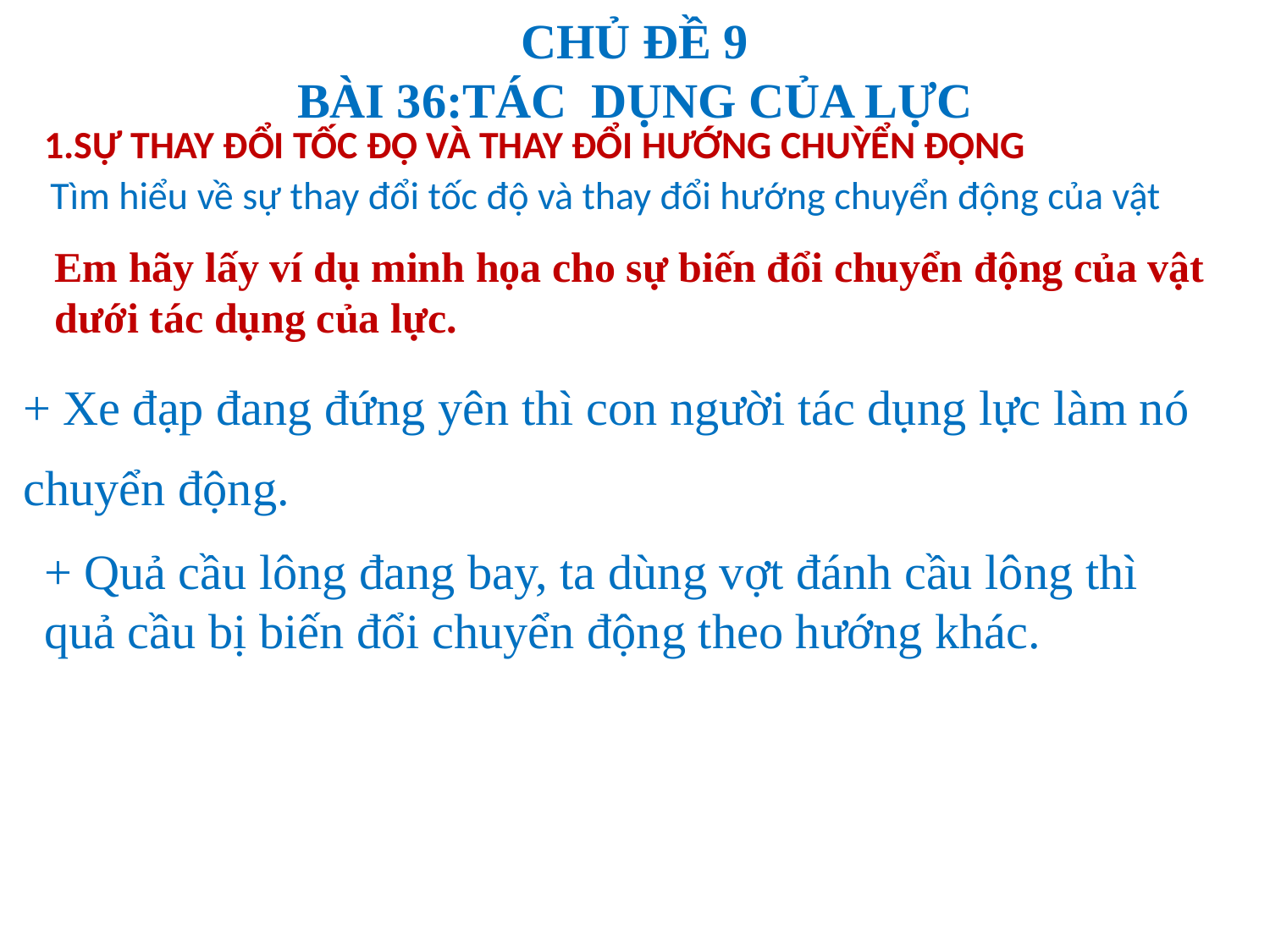

# CHỦ ĐỀ 9 BÀI 36:TÁC  DỤNG CỦA LỰC
1.SỰ THAY ĐỔI TỐC ĐỘ VÀ THAY ĐỔI HƯỚNG CHUỲỂN ĐỘNG
Tìm hiểu về sự thay đổi tốc độ và thay đổi hướng chuyển động của vật
Em hãy lấy ví dụ minh họa cho sự biến đổi chuyển động của vật dưới tác dụng của lực.
+ Xe đạp đang đứng yên thì con người tác dụng lực làm nó chuyển động.

+ Quả cầu lông đang bay, ta dùng vợt đánh cầu lông thì quả cầu bị biến đổi chuyển động theo hướng khác.